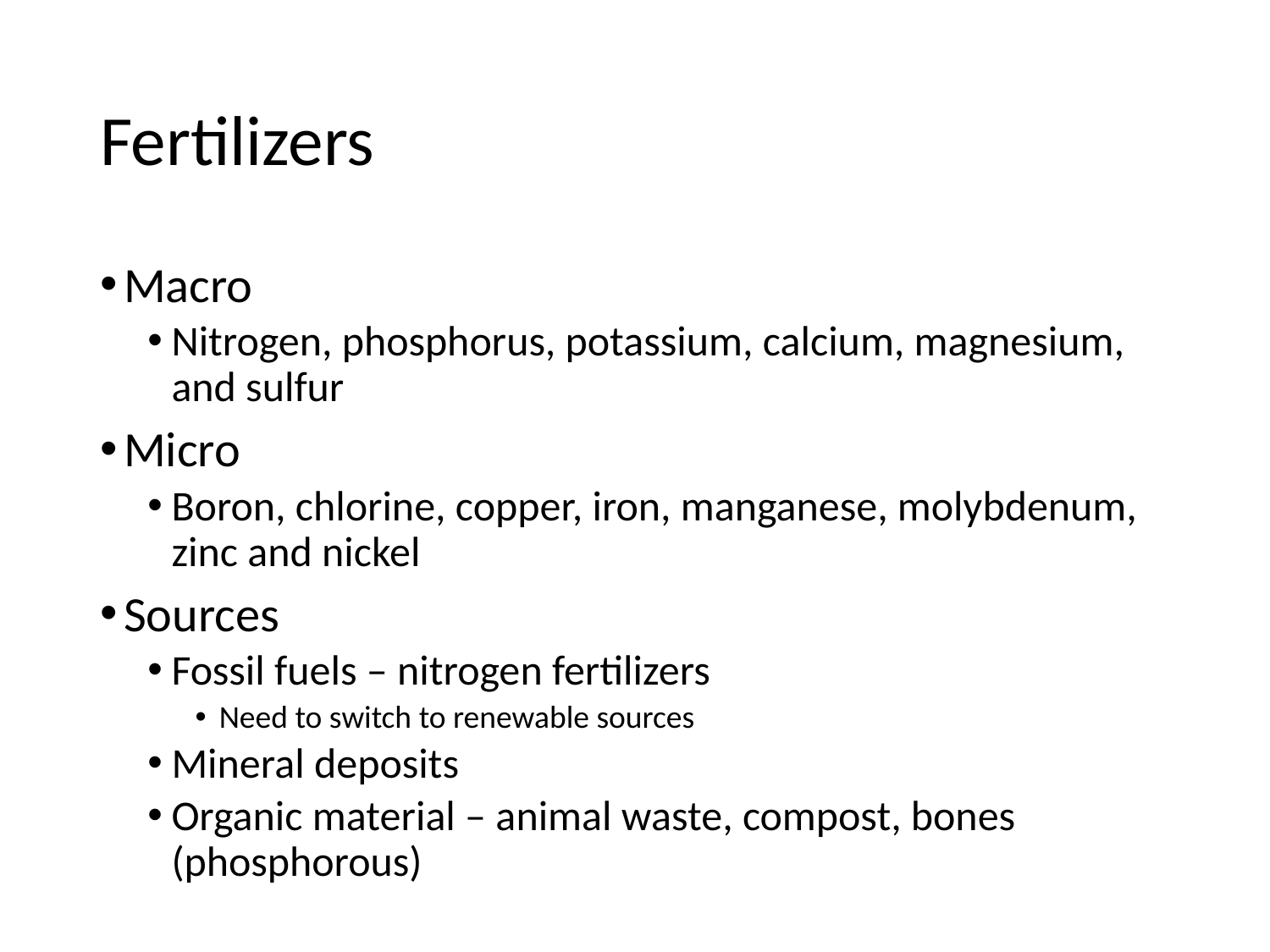

# Fertilizers
Macro
Nitrogen, phosphorus, potassium, calcium, magnesium, and sulfur
Micro
Boron, chlorine, copper, iron, manganese, molybdenum, zinc and nickel
Sources
Fossil fuels – nitrogen fertilizers
Need to switch to renewable sources
Mineral deposits
Organic material – animal waste, compost, bones (phosphorous)